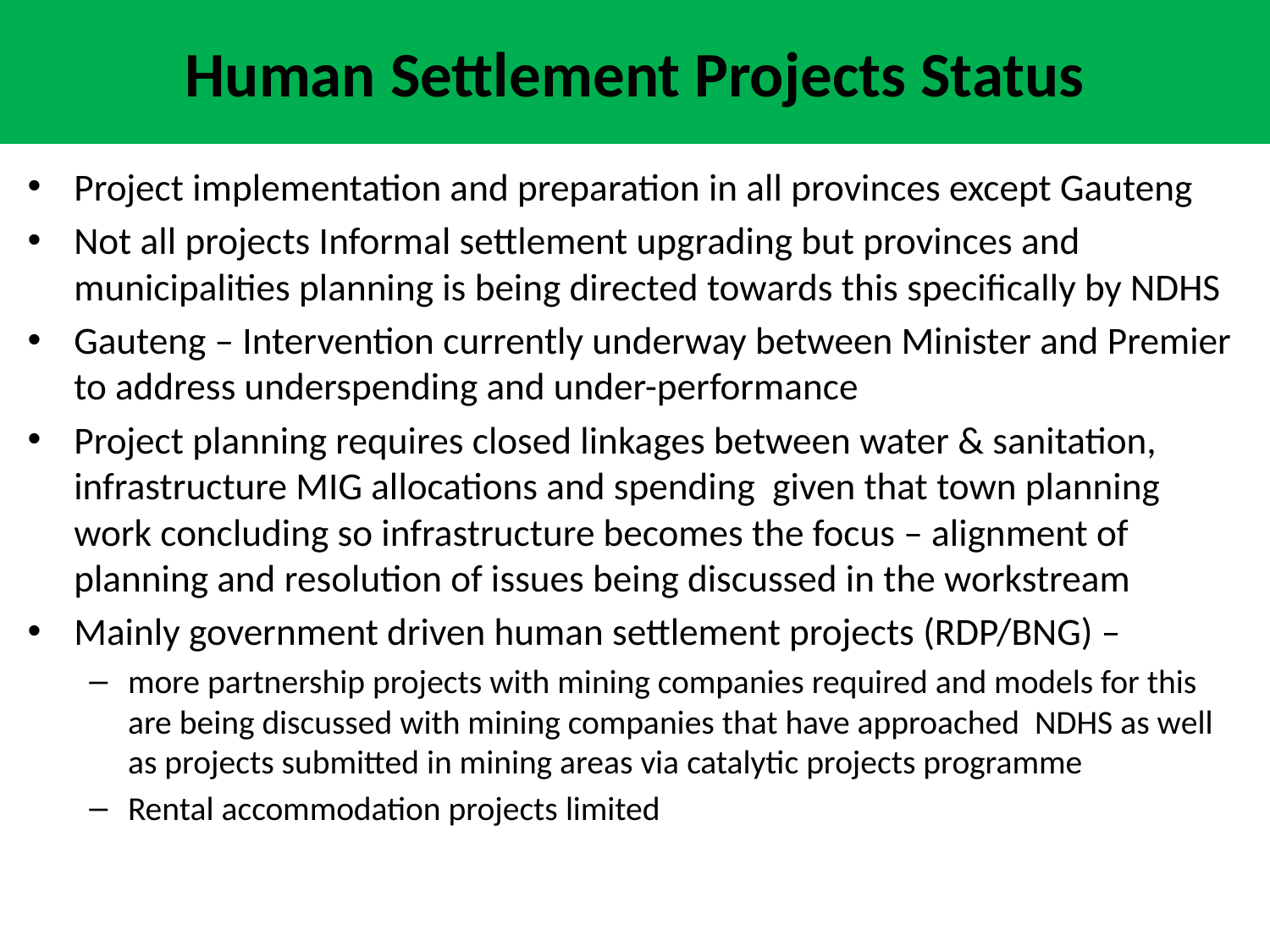

Human Settlement Projects Status
Project implementation and preparation in all provinces except Gauteng
Not all projects Informal settlement upgrading but provinces and municipalities planning is being directed towards this specifically by NDHS
Gauteng – Intervention currently underway between Minister and Premier to address underspending and under-performance
Project planning requires closed linkages between water & sanitation, infrastructure MIG allocations and spending  given that town planning work concluding so infrastructure becomes the focus – alignment of planning and resolution of issues being discussed in the workstream
Mainly government driven human settlement projects (RDP/BNG) –
more partnership projects with mining companies required and models for this are being discussed with mining companies that have approached  NDHS as well as projects submitted in mining areas via catalytic projects programme
Rental accommodation projects limited